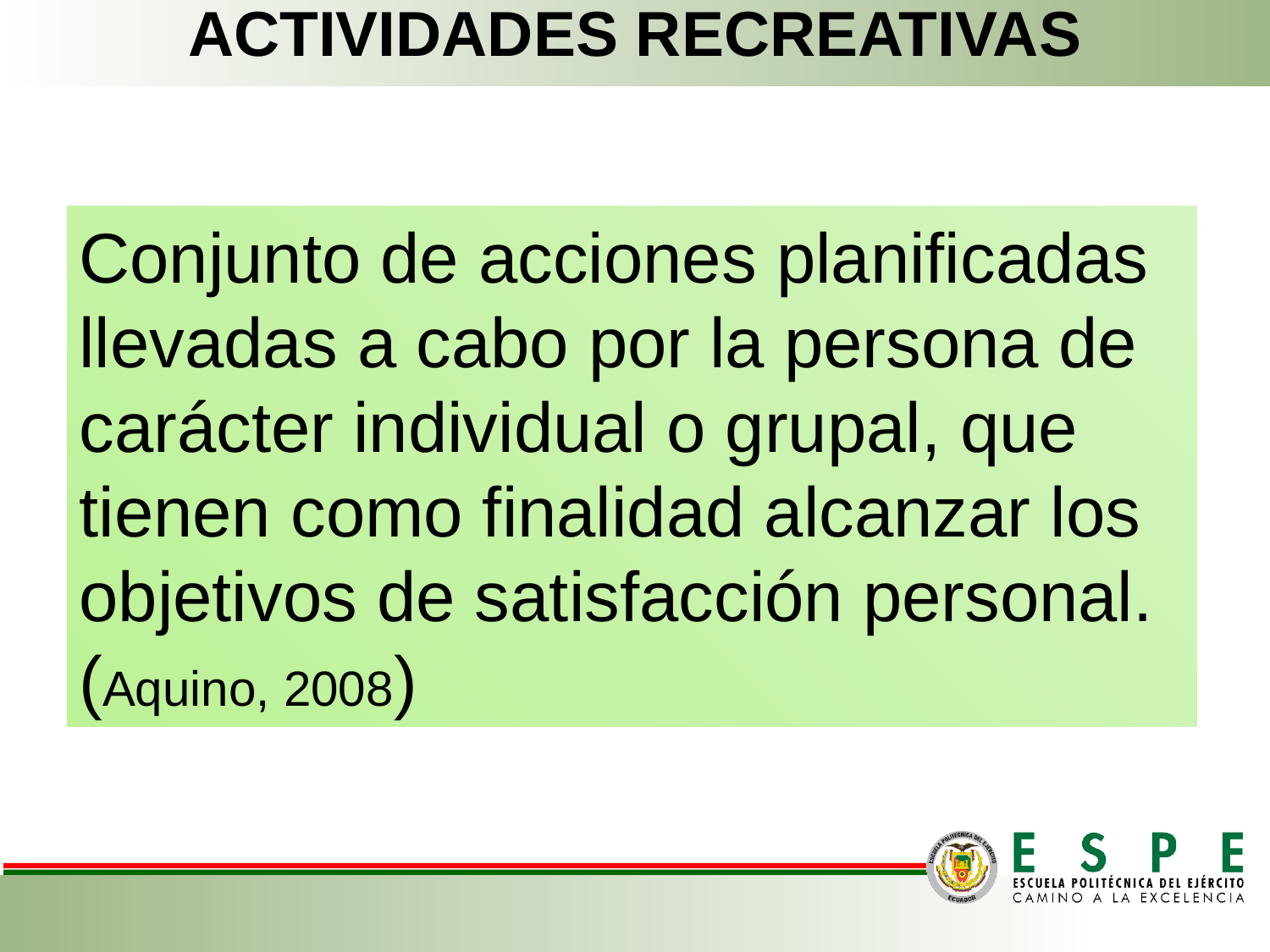

ACTIVIDADES RECREATIVAS
Conjunto de acciones planificadas llevadas a cabo por la persona de carácter individual o grupal, que tienen como finalidad alcanzar los objetivos de satisfacción personal. (Aquino, 2008)